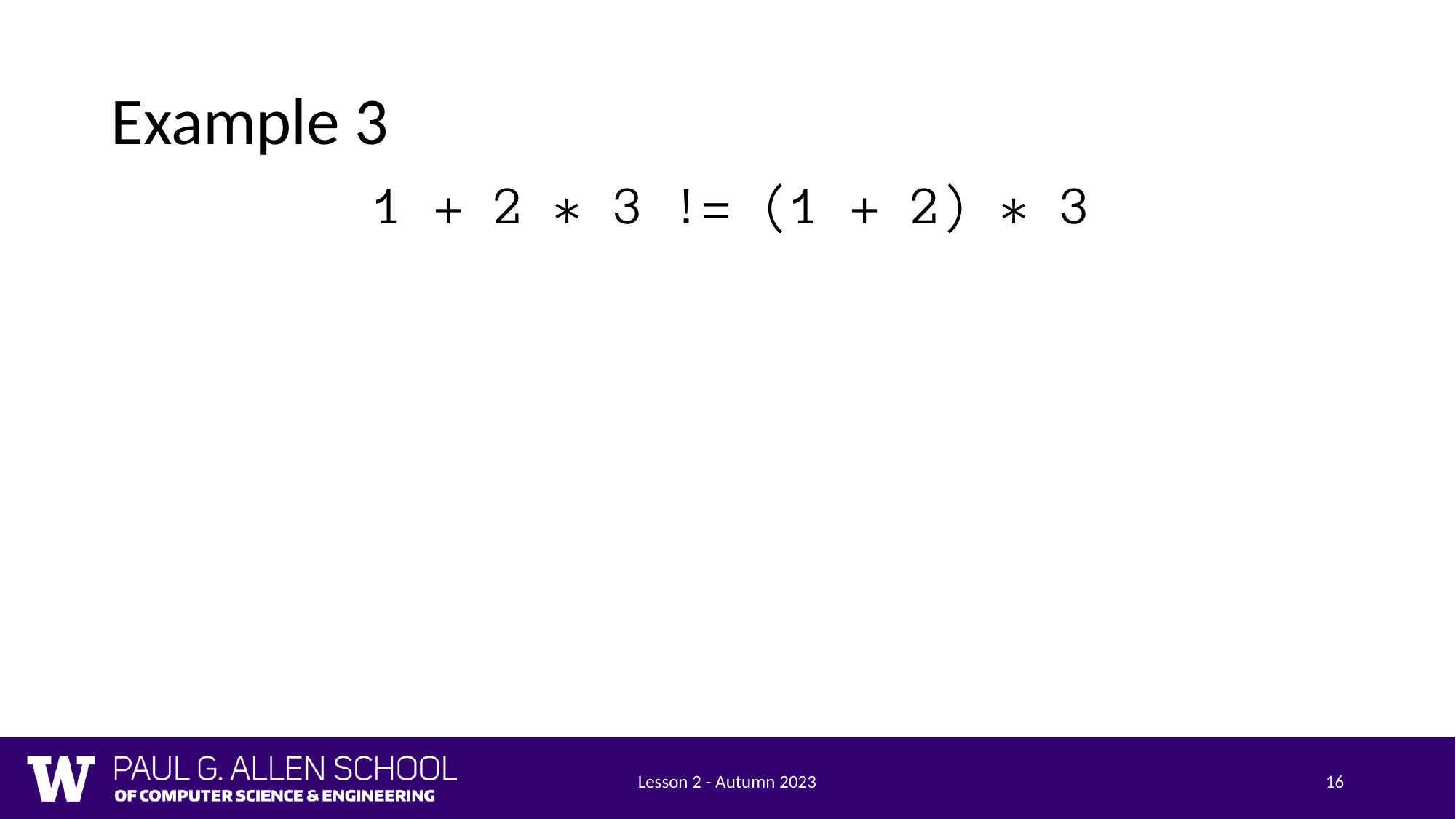

# Example 3
1 + 2 * 3 != (1 + 2) * 3
Lesson 2 - Autumn 2023
16